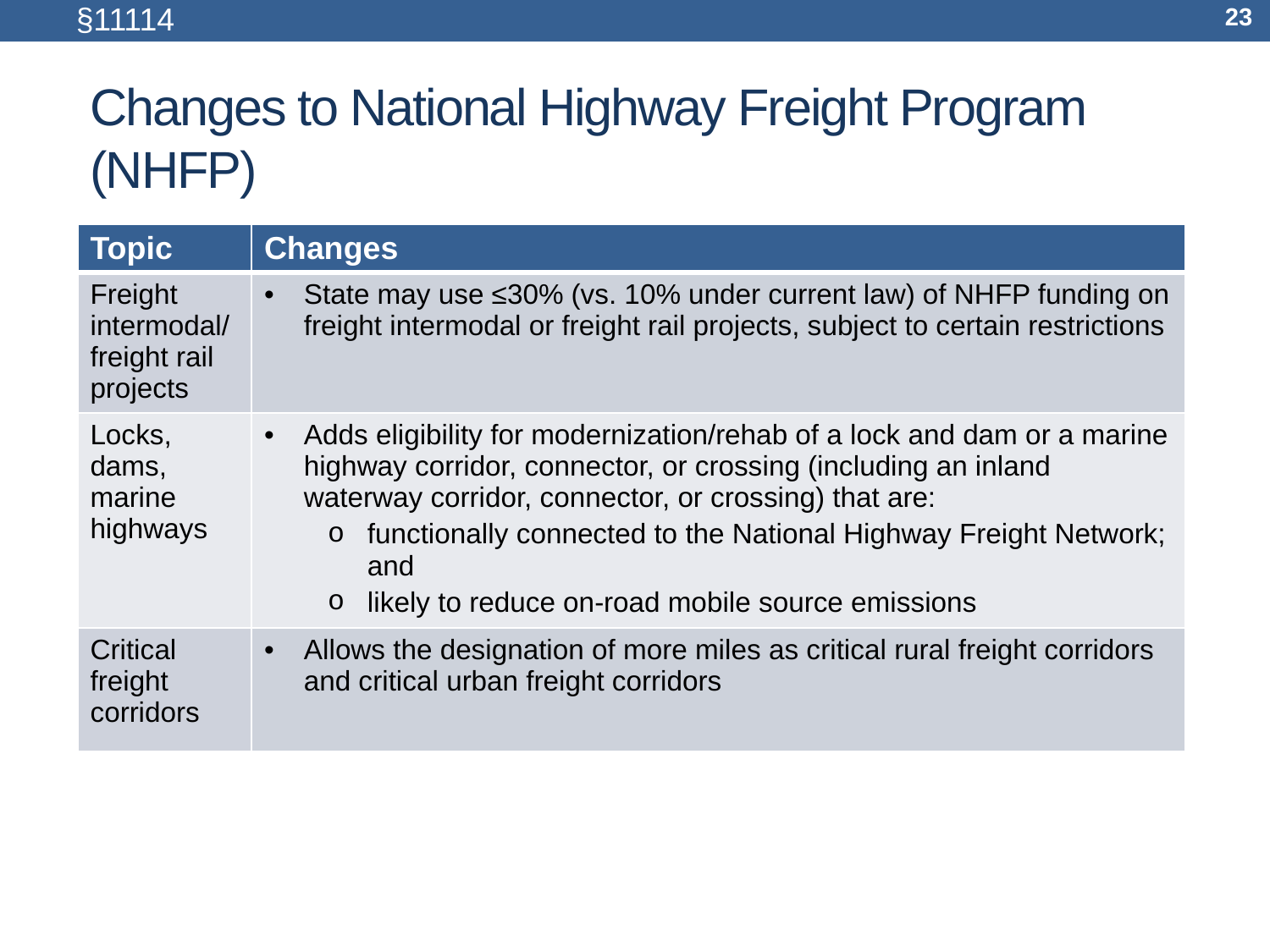

§11114
23
# Changes to National Highway Freight Program (NHFP)
| Topic | Changes |
| --- | --- |
| Freight intermodal/ freight rail projects | State may use ≤30% (vs. 10% under current law) of NHFP funding on freight intermodal or freight rail projects, subject to certain restrictions |
| Locks, dams, marine highways | Adds eligibility for modernization/rehab of a lock and dam or a marine highway corridor, connector, or crossing (including an inland waterway corridor, connector, or crossing) that are: functionally connected to the National Highway Freight Network; and likely to reduce on-road mobile source emissions |
| Critical freight corridors | Allows the designation of more miles as critical rural freight corridors and critical urban freight corridors |